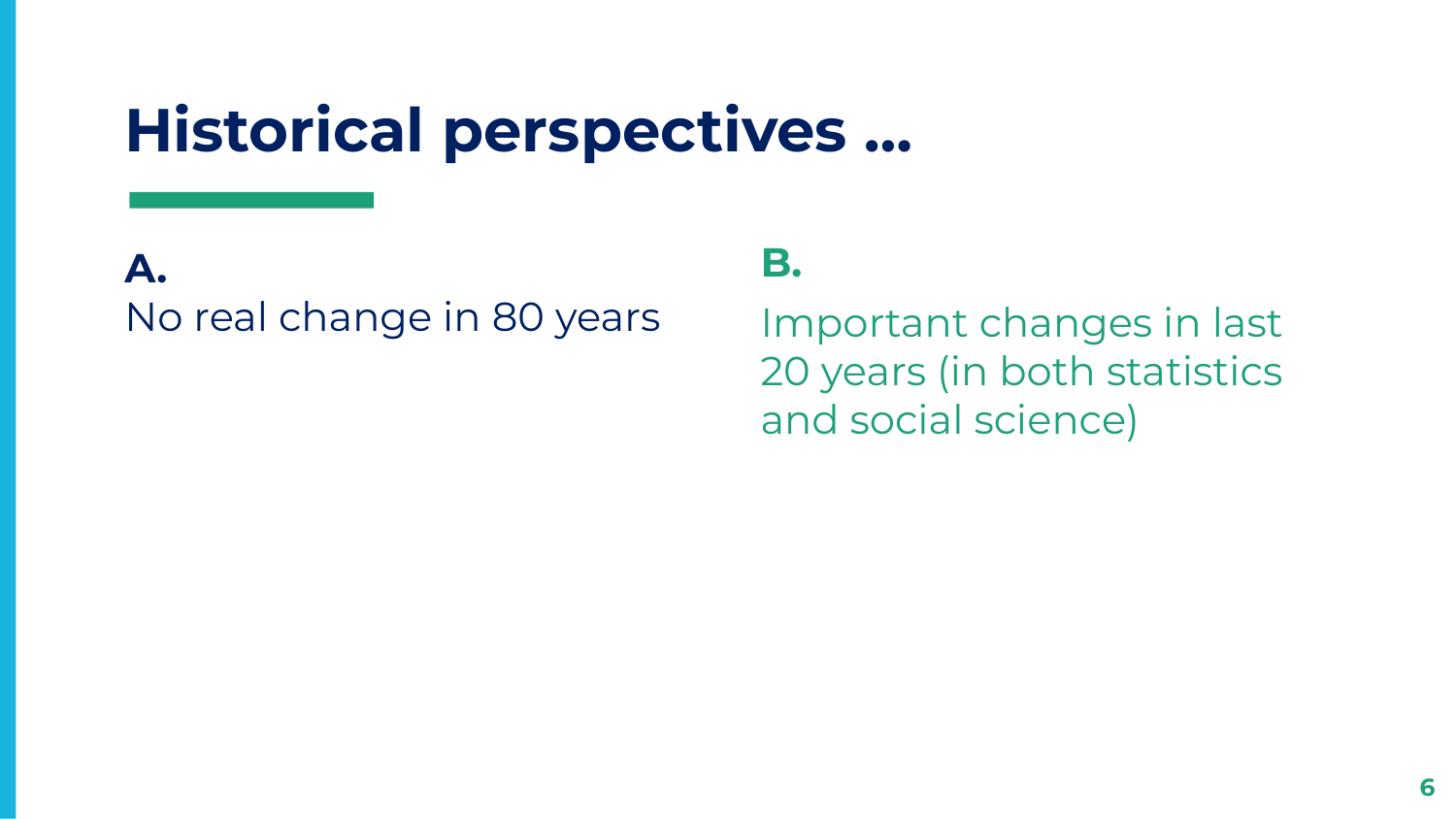

# Historical perspectives …
B.
Important changes in last 20 years (in both statistics and social science)
A.
No real change in 80 years
6